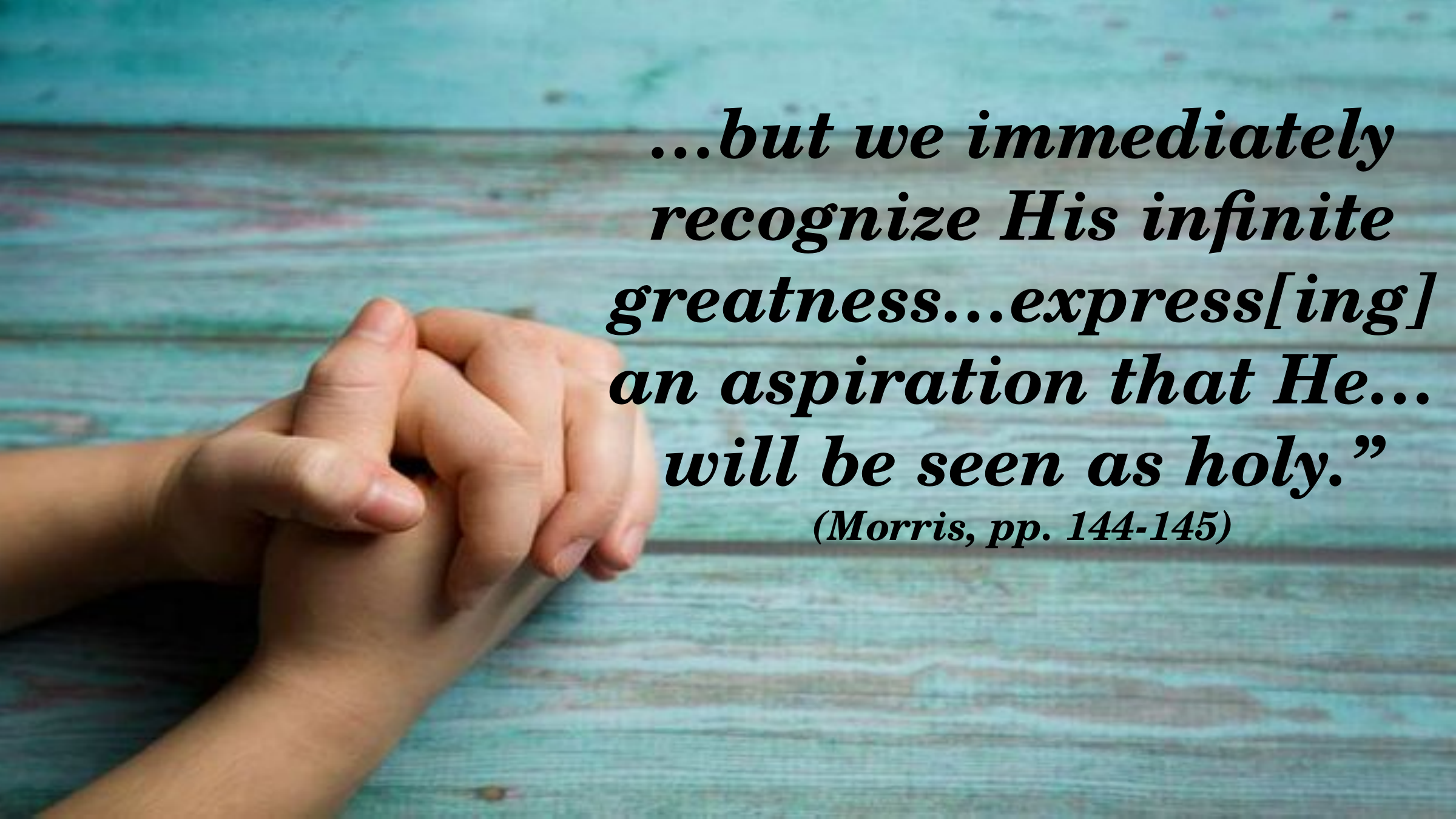

…but we immediately recognize His infinite greatness…express[ing] an aspiration that He…will be seen as holy.” (Morris, pp. 144-145)